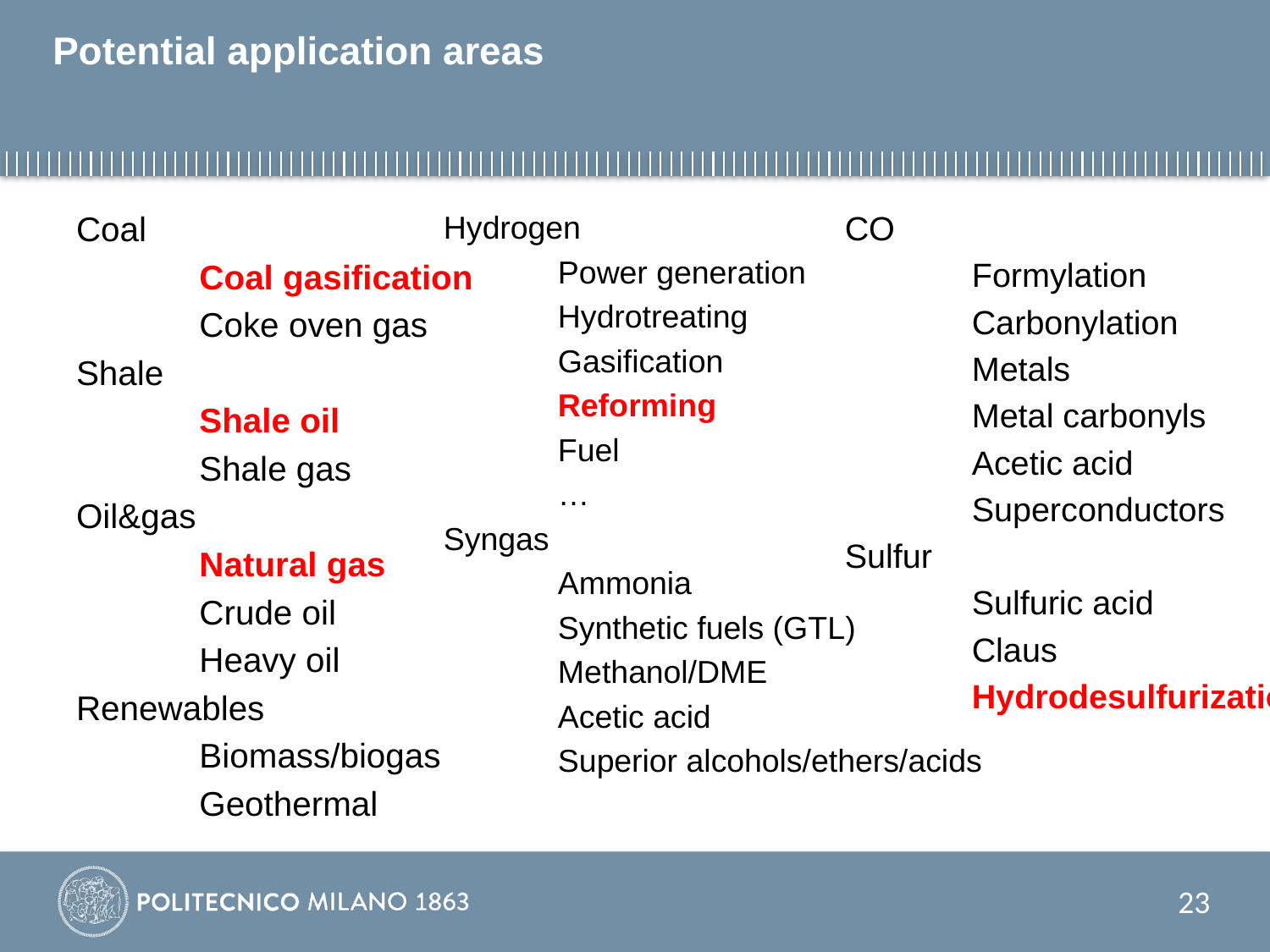

# Potential application areas
Coal
	Coal gasification
	Coke oven gas
Shale
	Shale oil
	Shale gas
Oil&gas
	Natural gas
	Crude oil
	Heavy oil
Renewables
	Biomass/biogas
	Geothermal
Hydrogen
	Power generation
	Hydrotreating
	Gasification
	Reforming
	Fuel
	…
Syngas
	Ammonia
	Synthetic fuels (GTL)
	Methanol/DME
	Acetic acid
	Superior alcohols/ethers/acids

CO
	Formylation
	Carbonylation
	Metals
	Metal carbonyls
	Acetic acid
	Superconductors
Sulfur
	Sulfuric acid
	Claus
	Hydrodesulfurization